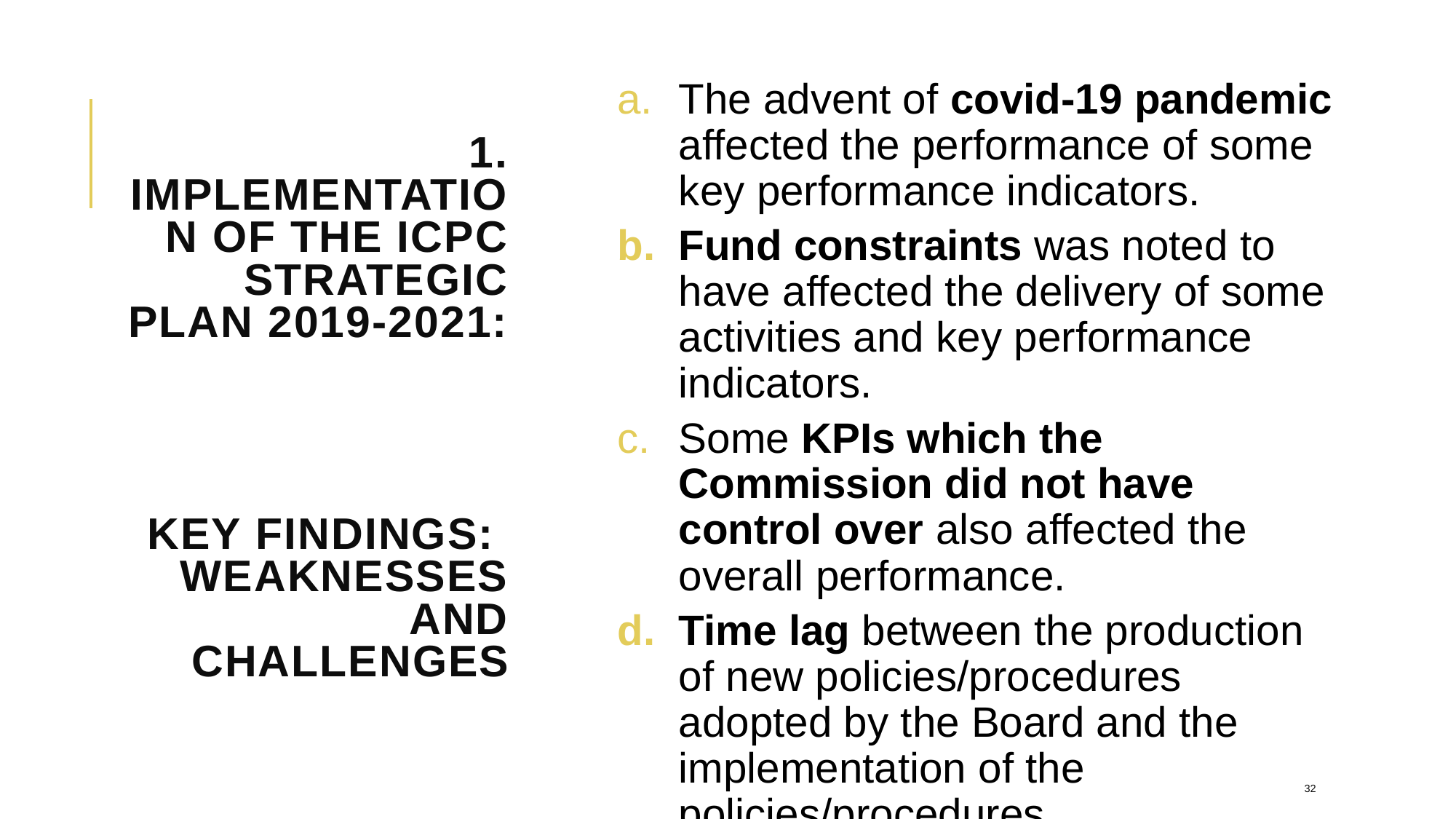

# 1. Implementation of the ICPC Strategic Plan 2019-2021: Key Findings: Weaknesses and Challenges
The advent of covid-19 pandemic affected the performance of some key performance indicators.
Fund constraints was noted to have affected the delivery of some activities and key performance indicators.
Some KPIs which the Commission did not have control over also affected the overall performance.
Time lag between the production of new policies/procedures adopted by the Board and the implementation of the policies/procedures.
32